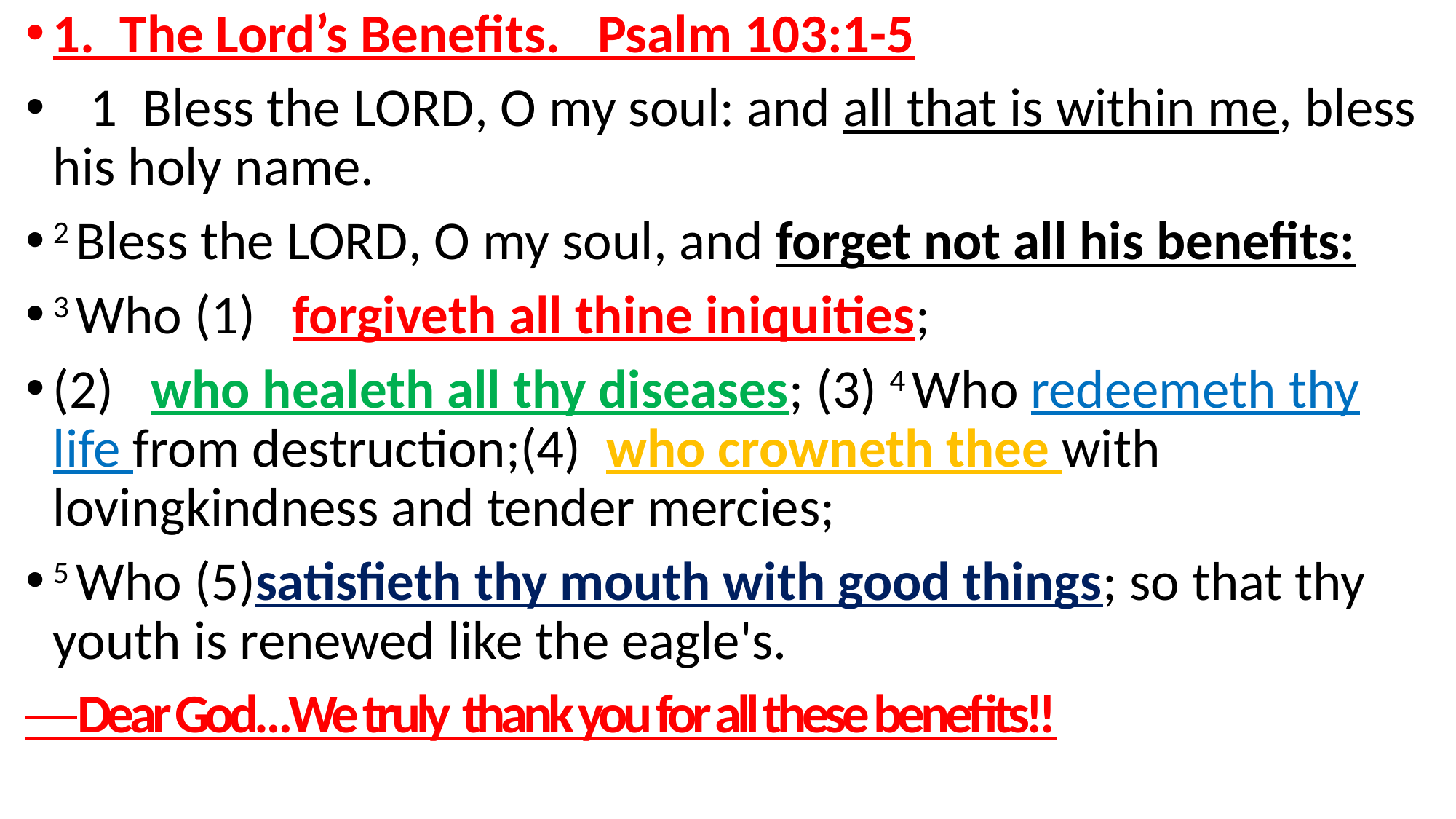

1.  The Lord’s Benefits.   Psalm 103:1-5
   1  Bless the Lord, O my soul: and all that is within me, bless his holy name.
2 Bless the Lord, O my soul, and forget not all his benefits:
3 Who (1)   forgiveth all thine iniquities;
(2)   who healeth all thy diseases; (3) 4 Who redeemeth thy life from destruction;(4)  who crowneth thee with lovingkindness and tender mercies;
5 Who (5)satisfieth thy mouth with good things; so that thy youth is renewed like the eagle's.
      Dear God…We truly  thank you for all these benefits!!